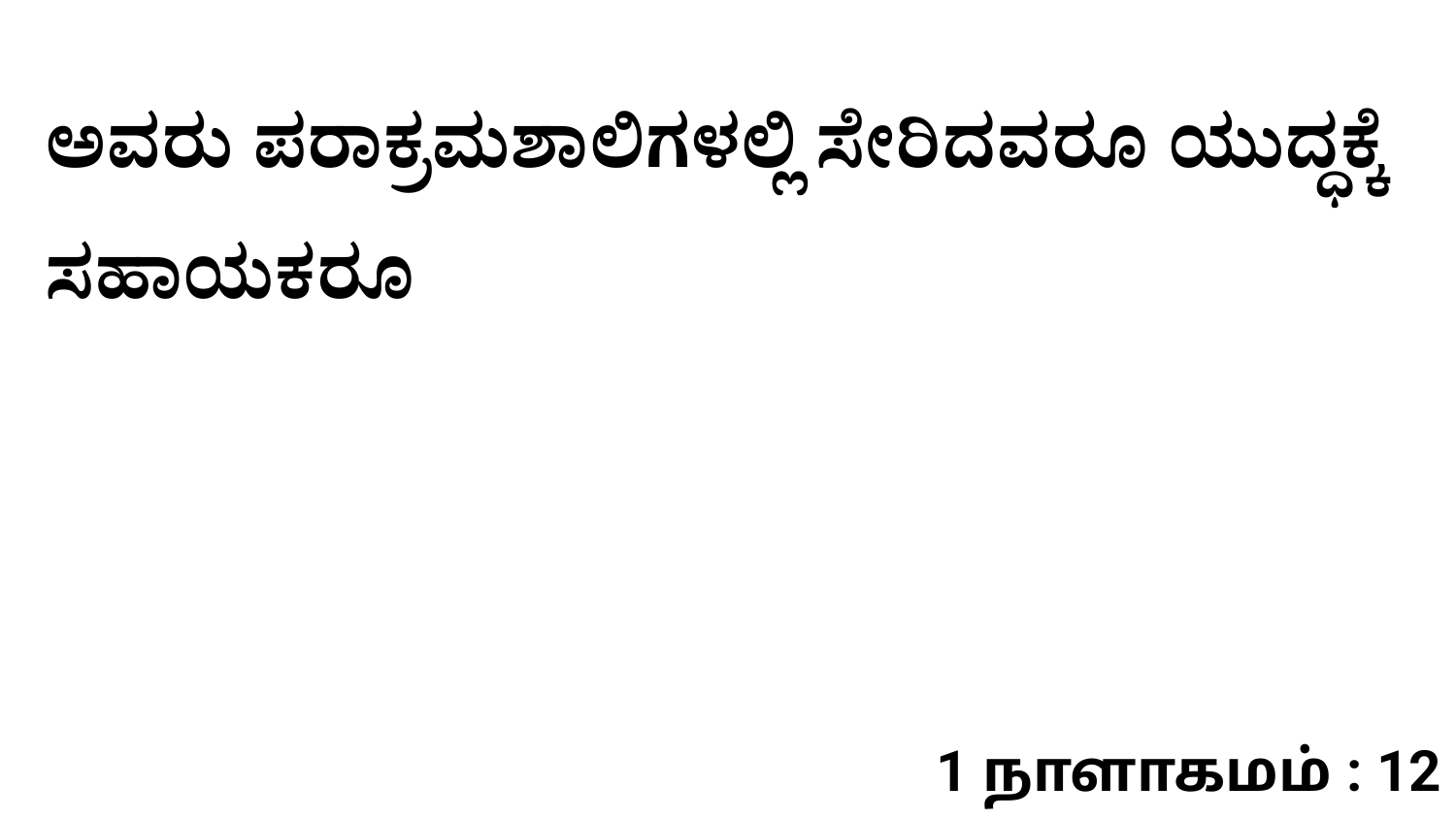

ಅವರು ಪರಾಕ್ರಮಶಾಲಿಗಳಲ್ಲಿ ಸೇರಿದವರೂ ಯುದ್ಧಕ್ಕೆ ಸಹಾಯಕರೂ
1 நாளாகமம் : 12